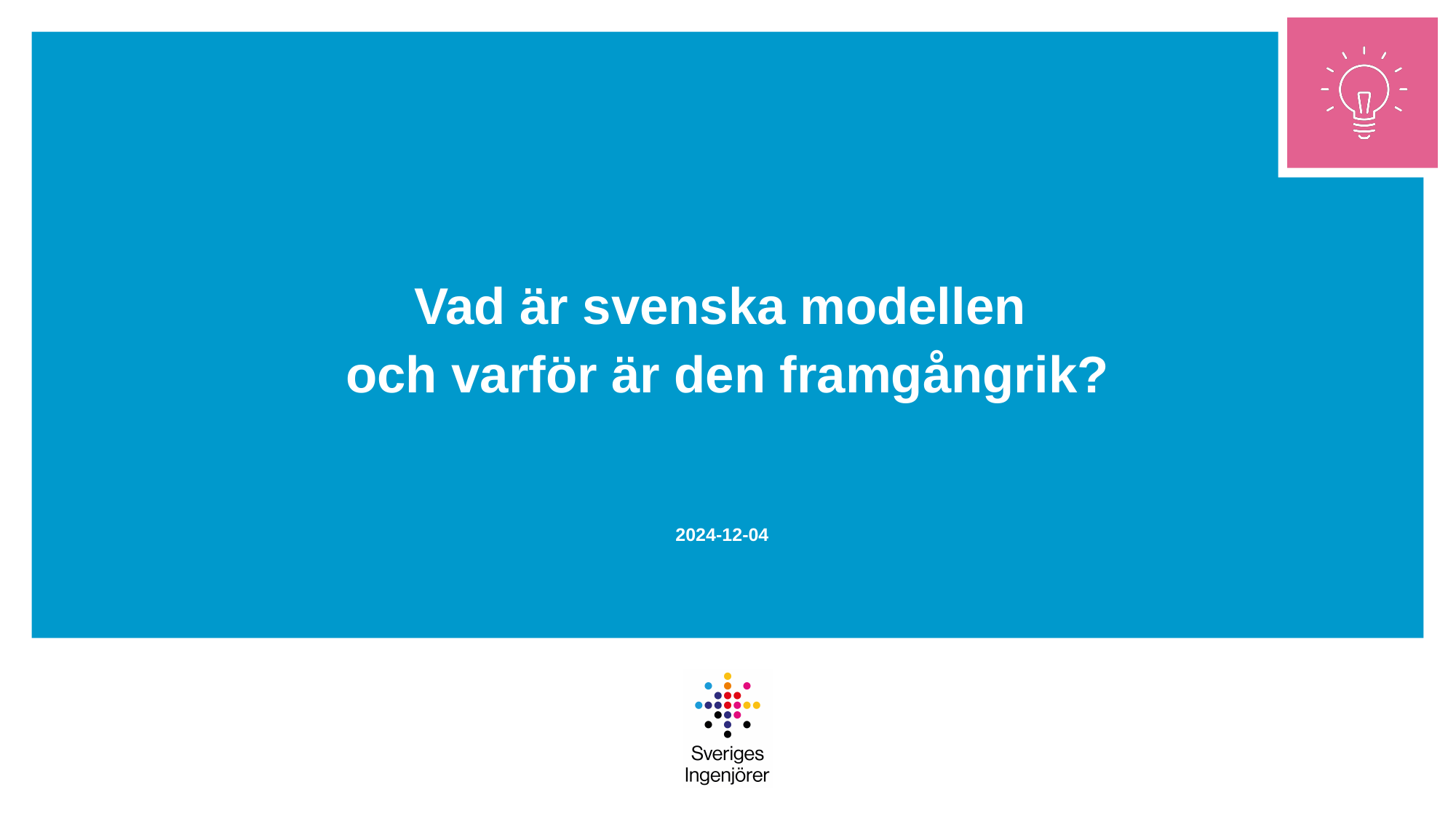

# Vad är svenska modellen och varför är den framgångrik?
2024-12-04